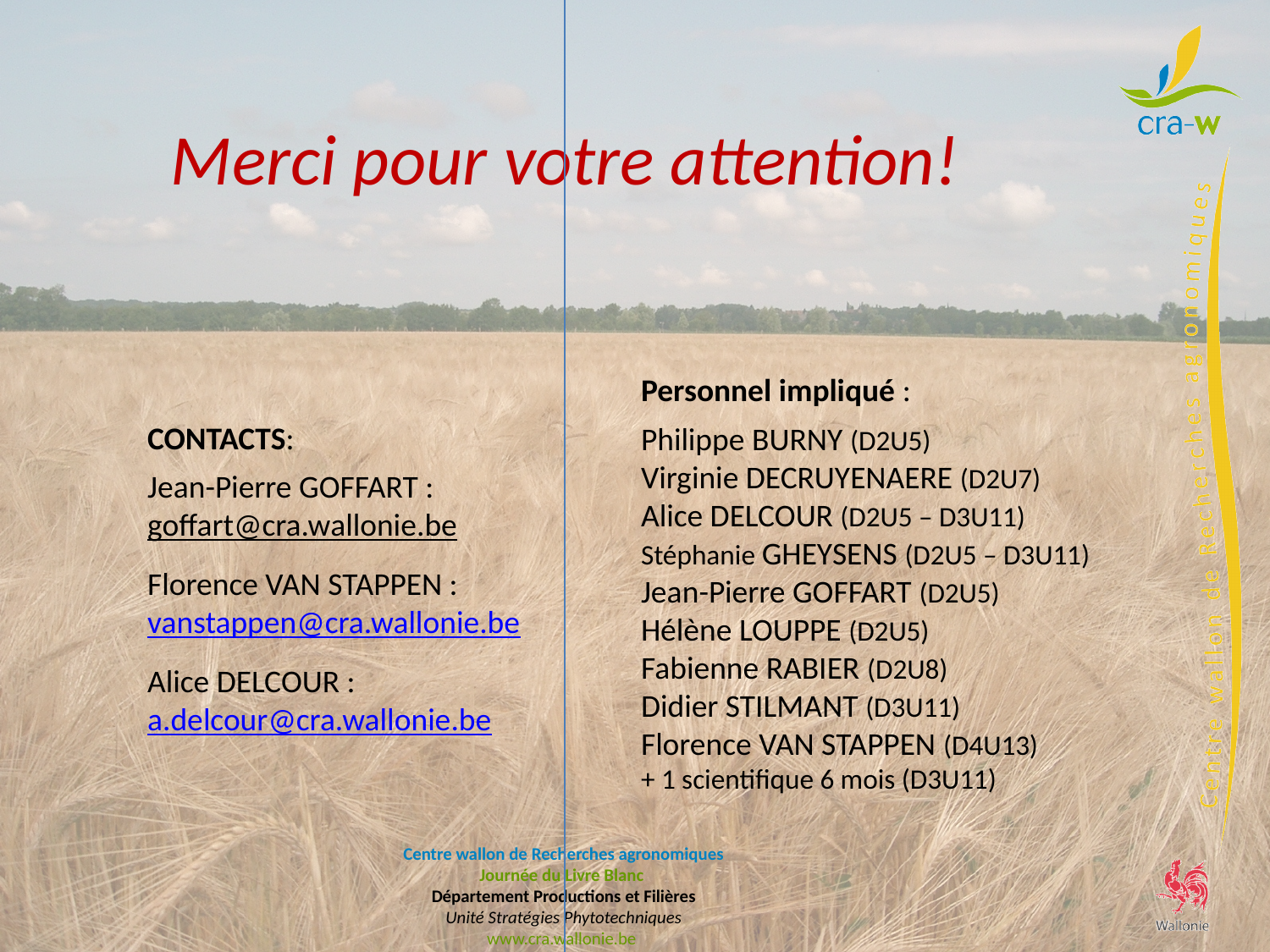

# Merci pour votre attention!
Personnel impliqué :
Philippe BURNY (D2U5)
Virginie DECRUYENAERE (D2U7)
Alice DELCOUR (D2U5 – D3U11)
Stéphanie GHEYSENS (D2U5 – D3U11)
Jean-Pierre GOFFART (D2U5)
Hélène LOUPPE (D2U5)
Fabienne RABIER (D2U8)
Didier STILMANT (D3U11)
Florence VAN STAPPEN (D4U13)
+ 1 scientifique 6 mois (D3U11)
CONTACTS:
Jean-Pierre GOFFART :
goffart@cra.wallonie.be
Florence VAN STAPPEN :
vanstappen@cra.wallonie.be
Alice DELCOUR :
a.delcour@cra.wallonie.be